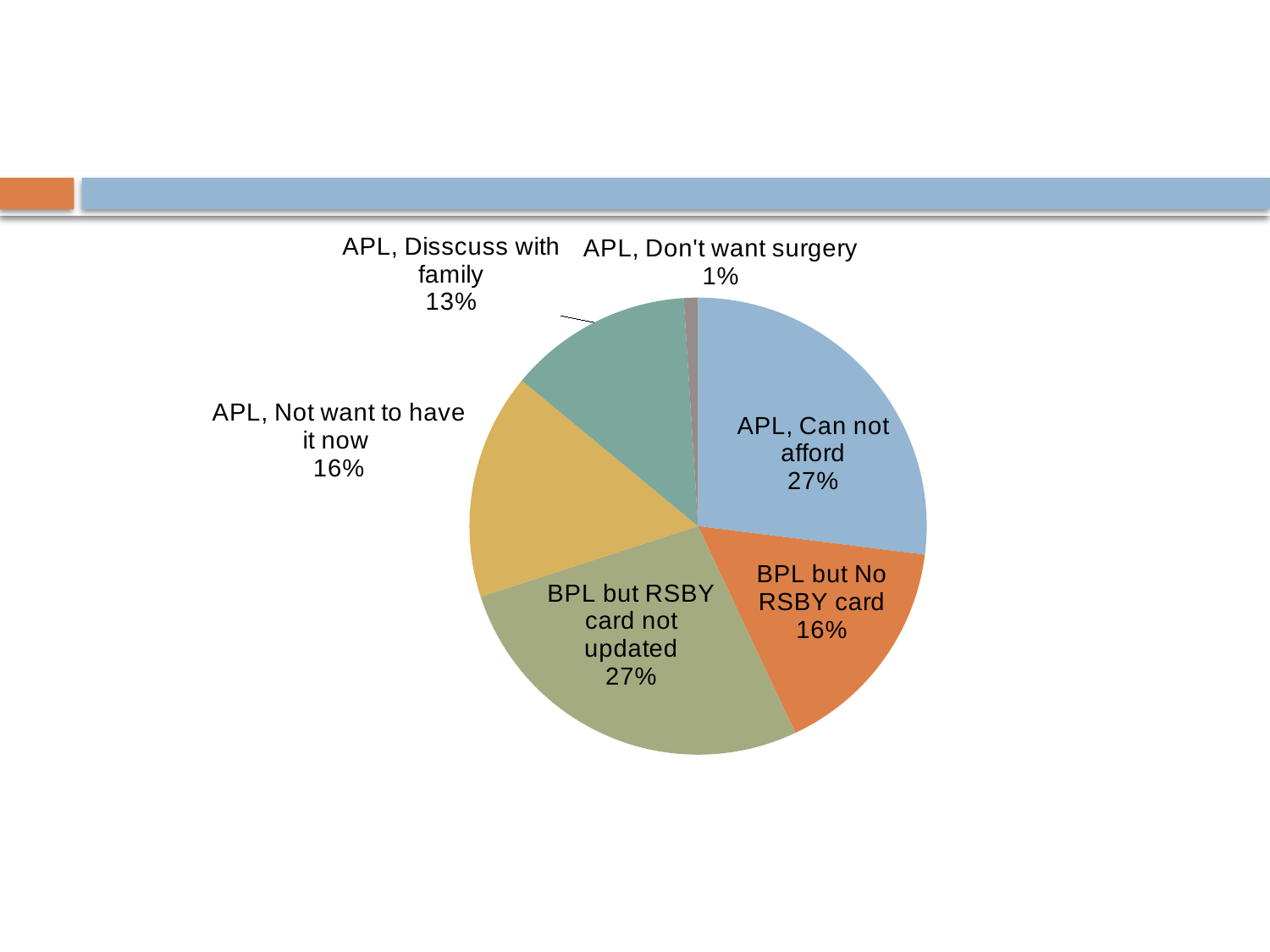

#

### Chart

| Category |  |
|---|---|
| Paid, Can not afford | 27.0 |
| BPL but No RSBY card | 16.0 |
| BPL but RSBY card not updated | 27.0 |
| Paid, Not want to have it now  | 16.0 |
| Paid, Disscuss with family | 13.0 |
| Paid, Don't want surgery | 1.0 |